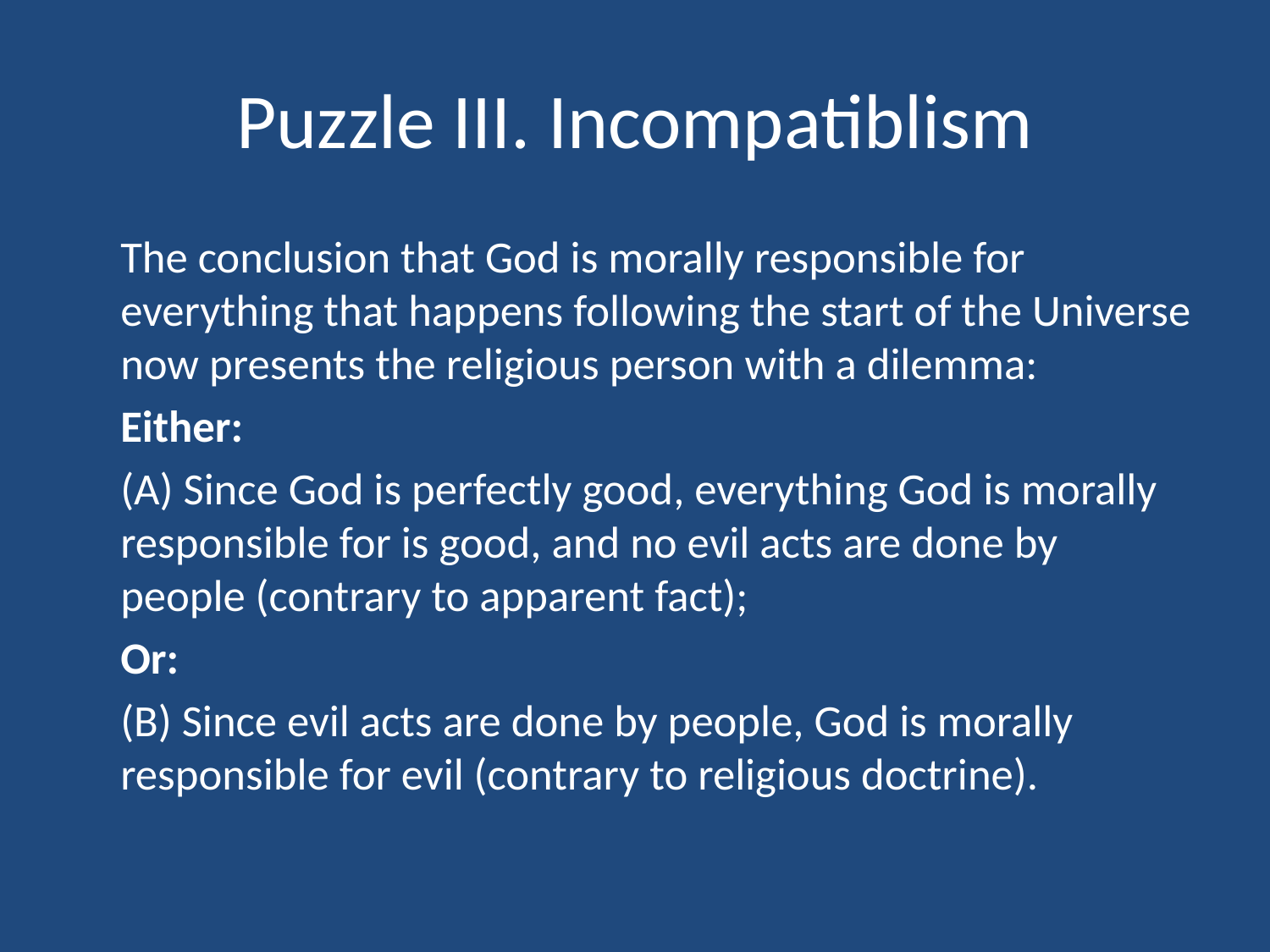

# Puzzle III. Incompatiblism
	The conclusion that God is morally responsible for everything that happens following the start of the Universe now presents the religious person with a dilemma:
	Either:
	(A) Since God is perfectly good, everything God is morally responsible for is good, and no evil acts are done by people (contrary to apparent fact);
	Or:
	(B) Since evil acts are done by people, God is morally responsible for evil (contrary to religious doctrine).